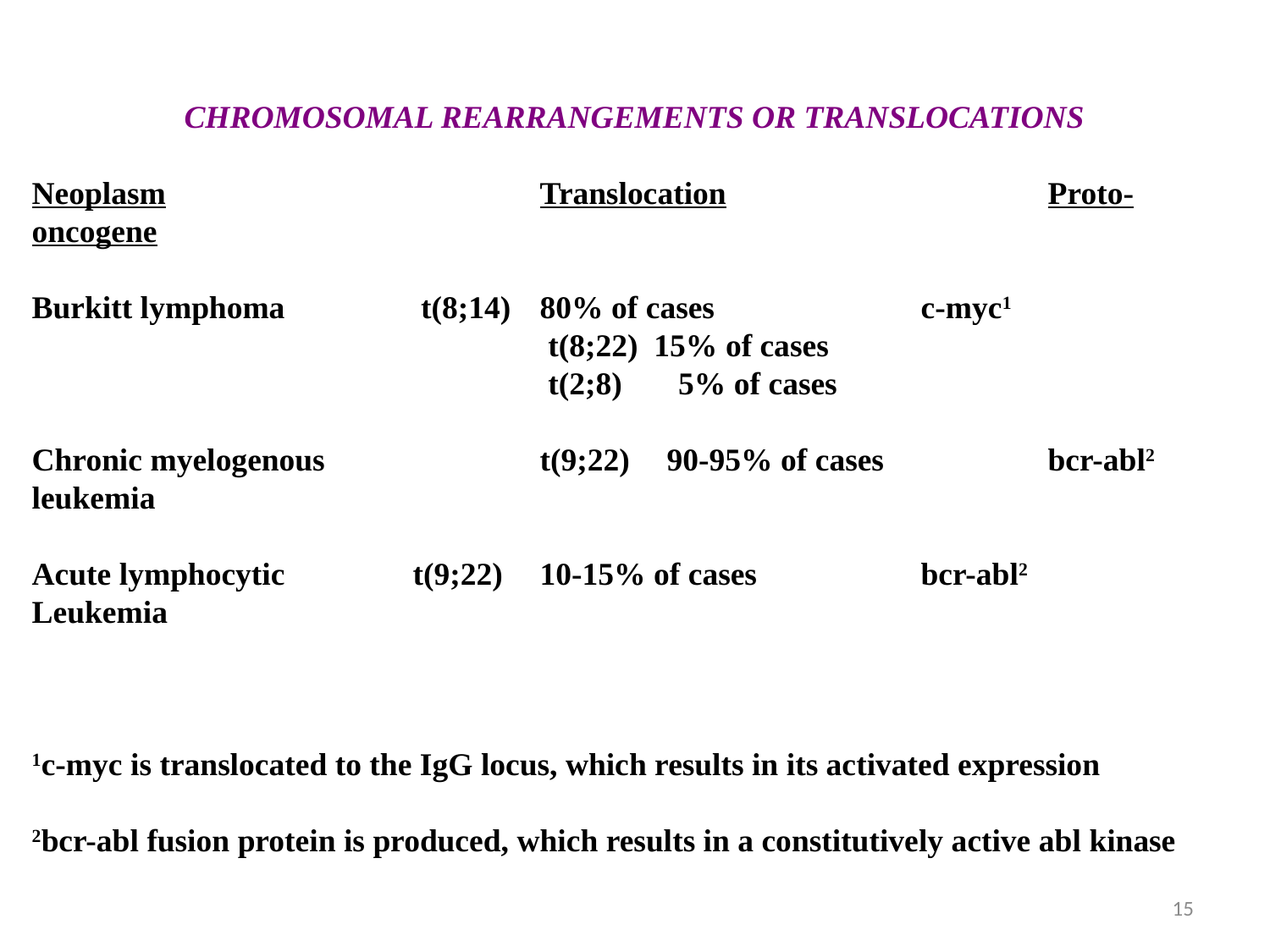

CHROMOSOMAL REARRANGEMENTS OR TRANSLOCATIONS

Neoplasm			Translocation			Proto-oncogene

Burkitt lymphoma		 t(8;14)	80% of cases		c-myc1
	    			 t(8;22)  15% of cases
	      			 t(2;8)       5% of cases

Chronic myelogenous		t(9;22)	90-95% of cases	   	bcr-abl2
leukemia

Acute lymphocytic		t(9;22)	10-15% of cases	    	bcr-abl2
Leukemia

1c-myc is translocated to the IgG locus, which results in its activated expression

2bcr-abl fusion protein is produced, which results in a constitutively active abl kinase
15